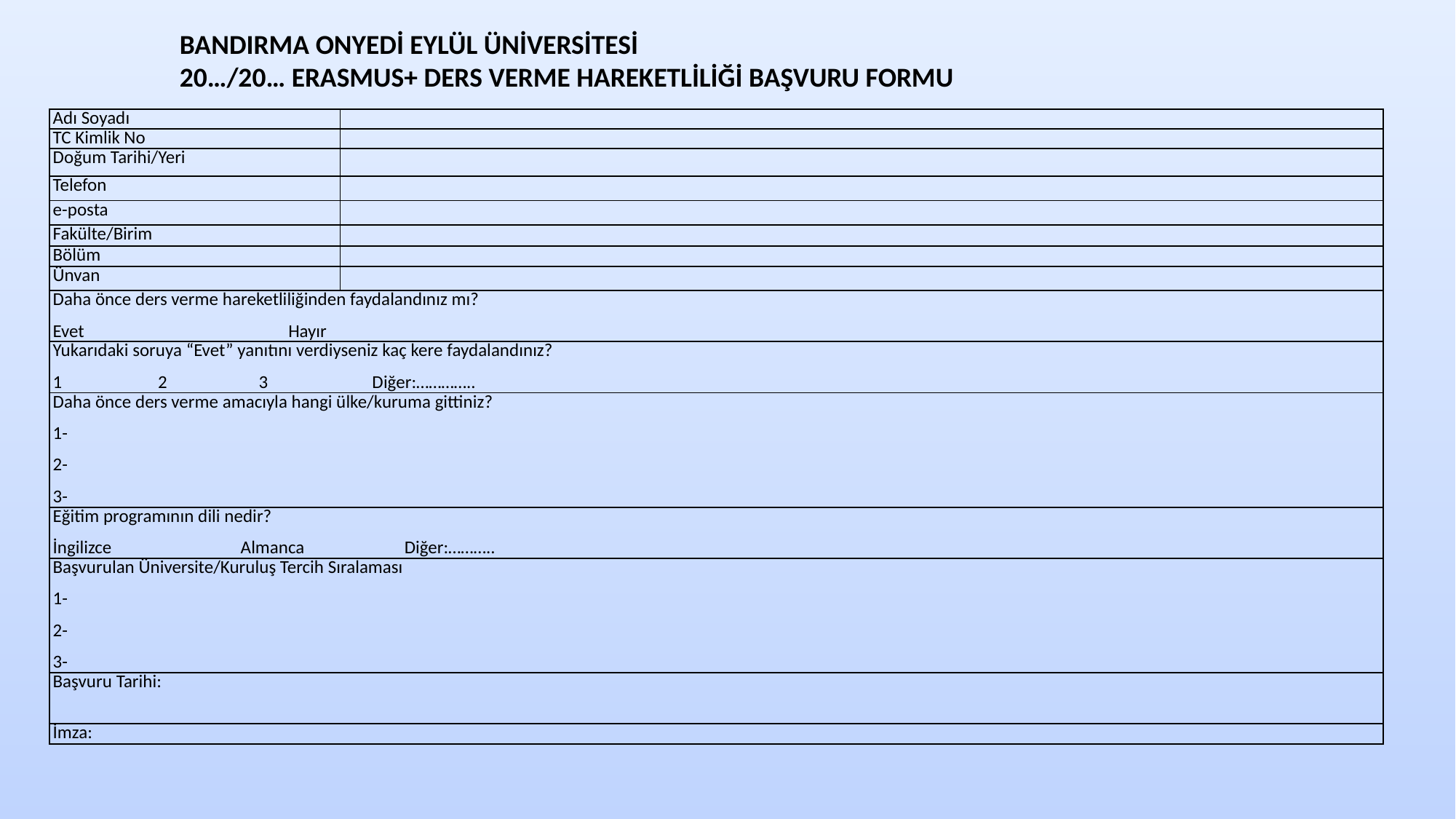

BANDIRMA ONYEDİ EYLÜL ÜNİVERSİTESİ
20…/20… ERASMUS+ DERS VERME HAREKETLİLİĞİ BAŞVURU FORMU
| Adı Soyadı |  |
| --- | --- |
| TC Kimlik No |  |
| Doğum Tarihi/Yeri |  |
| Telefon |  |
| e-posta |  |
| Fakülte/Birim |  |
| Bölüm |  |
| Ünvan |  |
| Daha önce ders verme hareketliliğinden faydalandınız mı? Evet Hayır |  |
| Yukarıdaki soruya “Evet” yanıtını verdiyseniz kaç kere faydalandınız? 1 2 3 Diğer:………….. |  |
| Daha önce ders verme amacıyla hangi ülke/kuruma gittiniz? 1- 2- 3- |  |
| Eğitim programının dili nedir? İngilizce Almanca Diğer:……….. |  |
| Başvurulan Üniversite/Kuruluş Tercih Sıralaması 1- 2- 3- |  |
| Başvuru Tarihi: |  |
| İmza: |  |